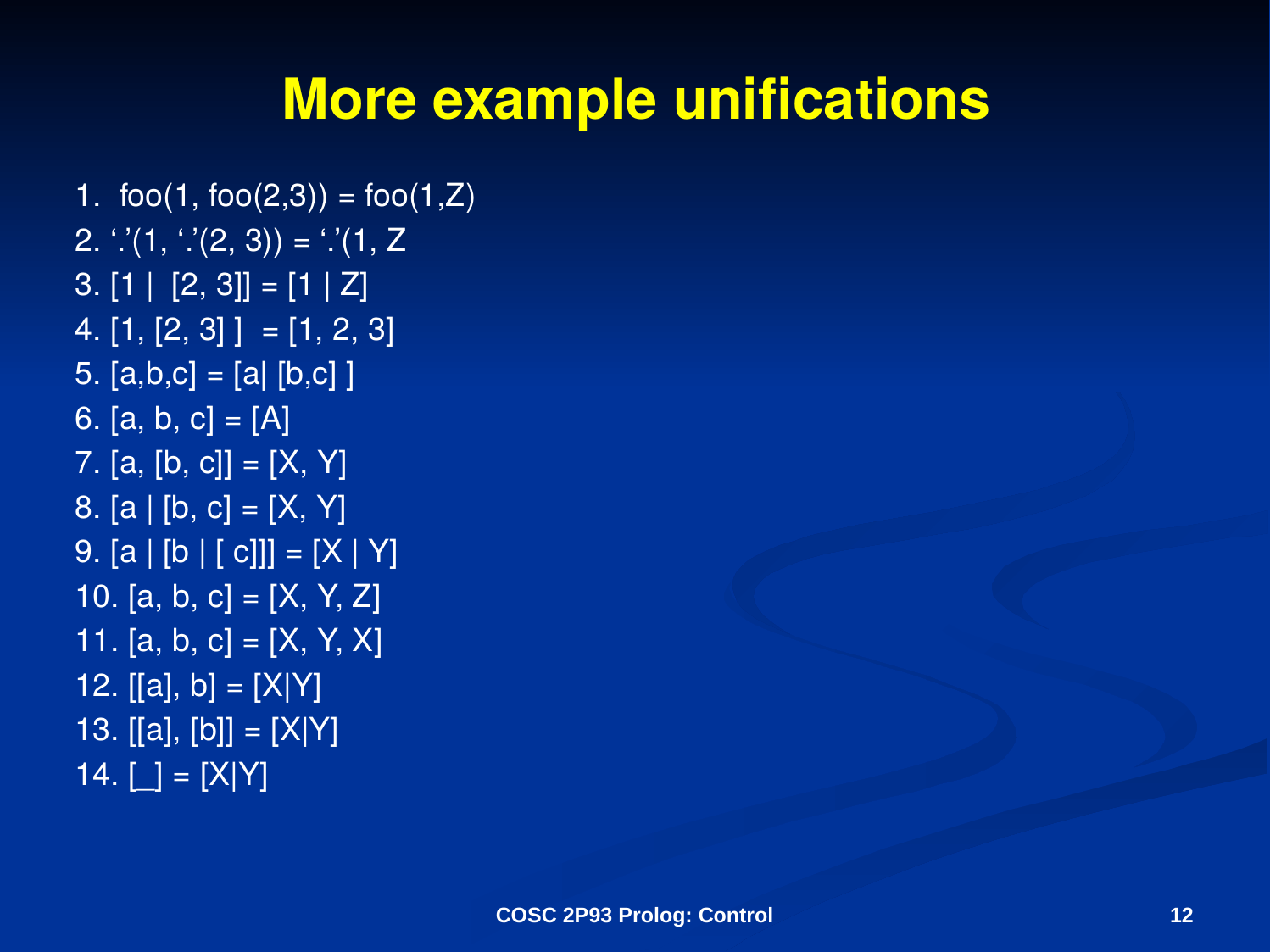

# More example unifications
1.  foo(1, foo(2,3)) = foo(1,Z)
2. ‘.’(1, ‘.’(2, 3)) = ‘.’(1, Z
3. [1 |  [2, 3]] = [1 | Z]
4. [1, [2, 3] ]  = [1, 2, 3]
5. [a,b,c] = [a| [b,c] ]
6. [a, b, c] = [A]
7. [a, [b, c]] = [X, Y]
8. [a | [b, c] = [X, Y]
9. [a | [b | [ c]]] = [X | Y]
10. [a, b, c] = [X, Y, Z]
11. [a, b, c] = [X, Y, X]
12. [[a], b] = [X|Y]
13. [[a], [b]] = [X|Y]
14. [_] = [X|Y]
COSC 2P93 Prolog: Control
12